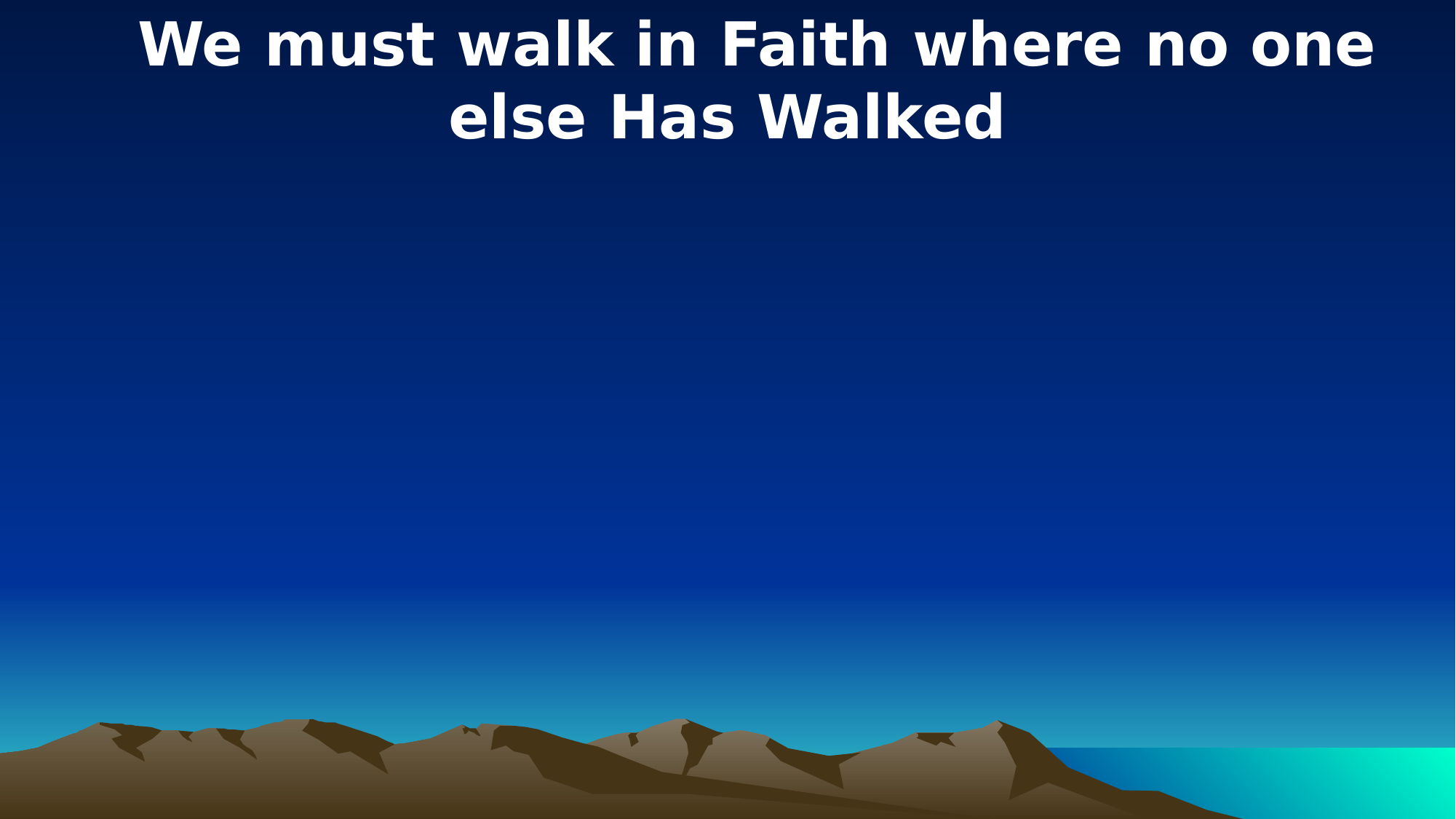

We must walk in Faith where no one else Has Walked